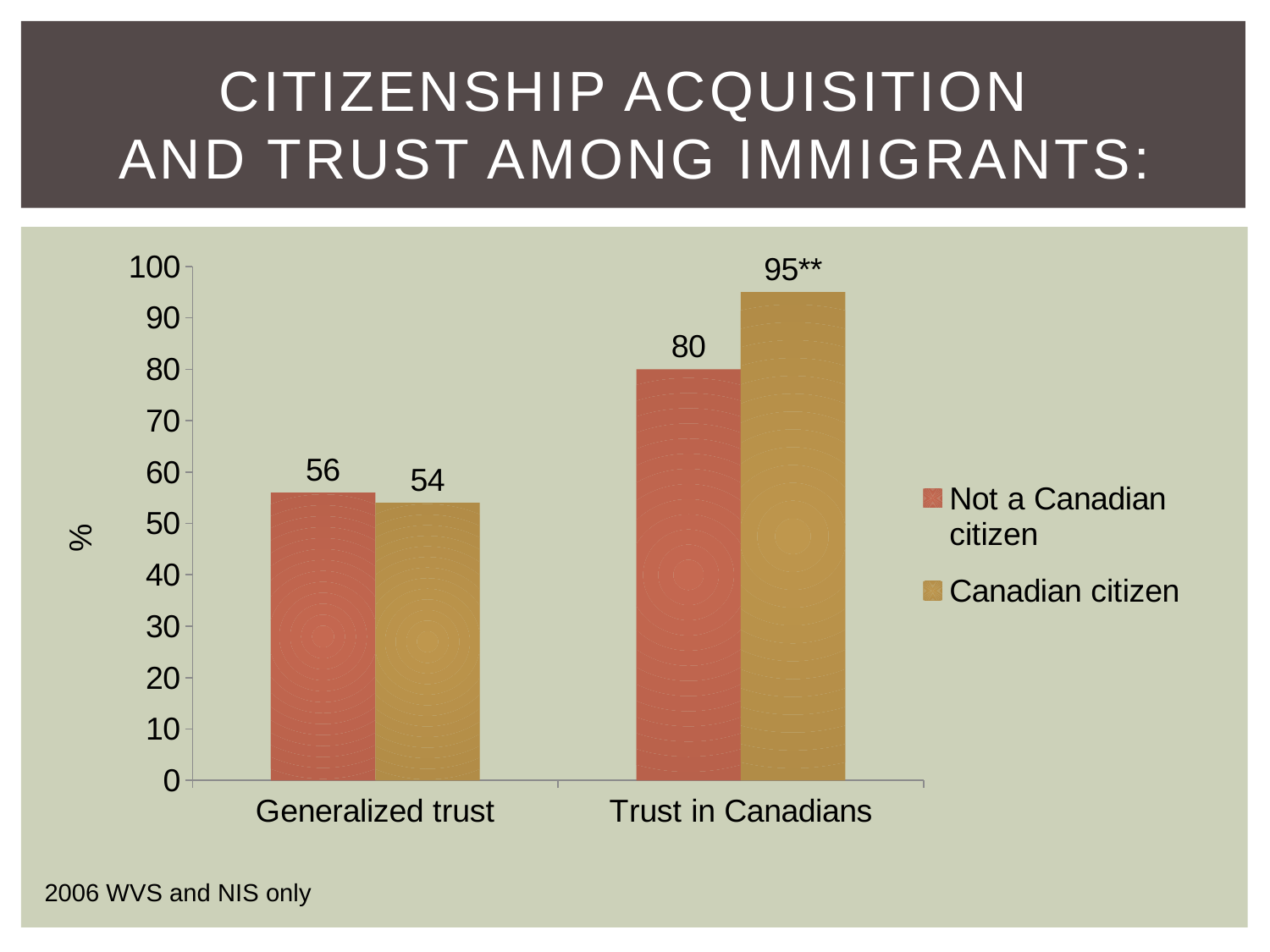

# Citizenship acquisition and trust among immigrants:

### Chart

| Category | Not a Canadian citizen | Canadian citizen |
|---|---|---|
| Generalized trust | 56.0 | 54.0 |
| Trust in Canadians | 80.0 | 95.0 |
2006 WVS and NIS only